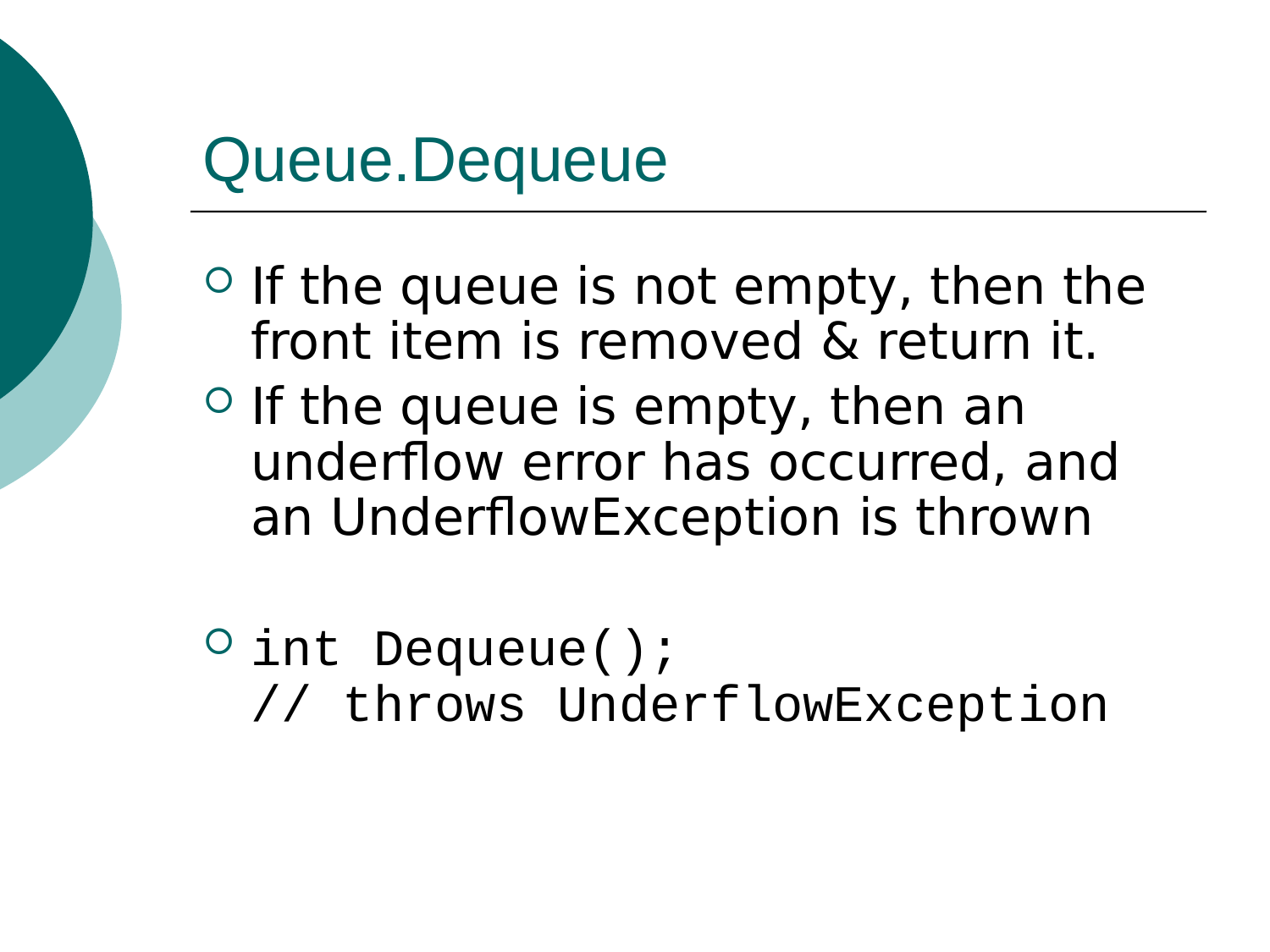

# Queue.Dequeue
If the queue is not empty, then the front item is removed & return it.
If the queue is empty, then an underflow error has occurred, and an UnderflowException is thrown

int Dequeue();
// throws UnderflowException